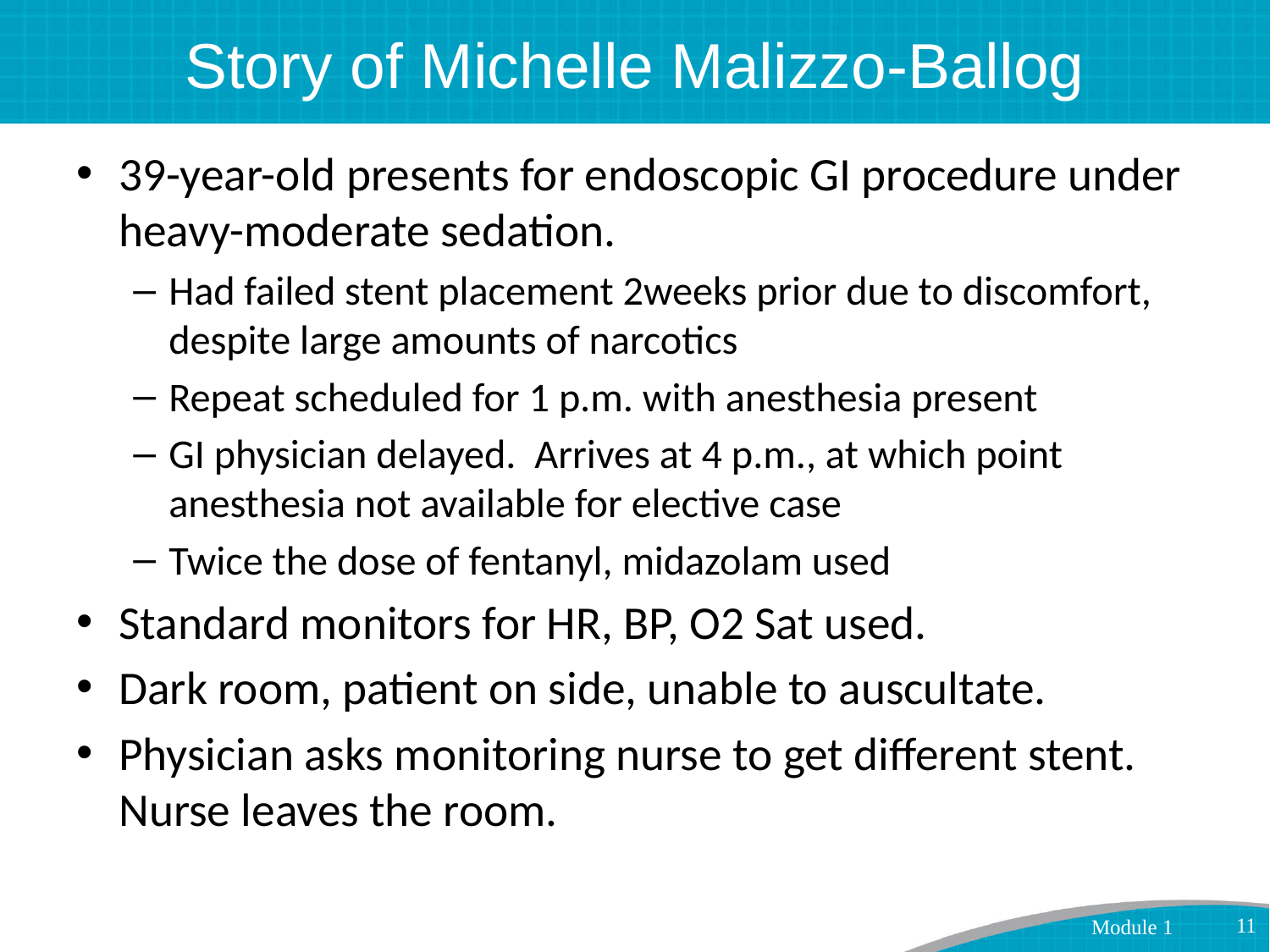

# Story of Michelle Malizzo-Ballog
39-year-old presents for endoscopic GI procedure under heavy-moderate sedation.
Had failed stent placement 2weeks prior due to discomfort, despite large amounts of narcotics
Repeat scheduled for 1 p.m. with anesthesia present
GI physician delayed.  Arrives at 4 p.m., at which point anesthesia not available for elective case
Twice the dose of fentanyl, midazolam used
Standard monitors for HR, BP, O2 Sat used.
Dark room, patient on side, unable to auscultate.
Physician asks monitoring nurse to get different stent.  Nurse leaves the room.
11
Module 1